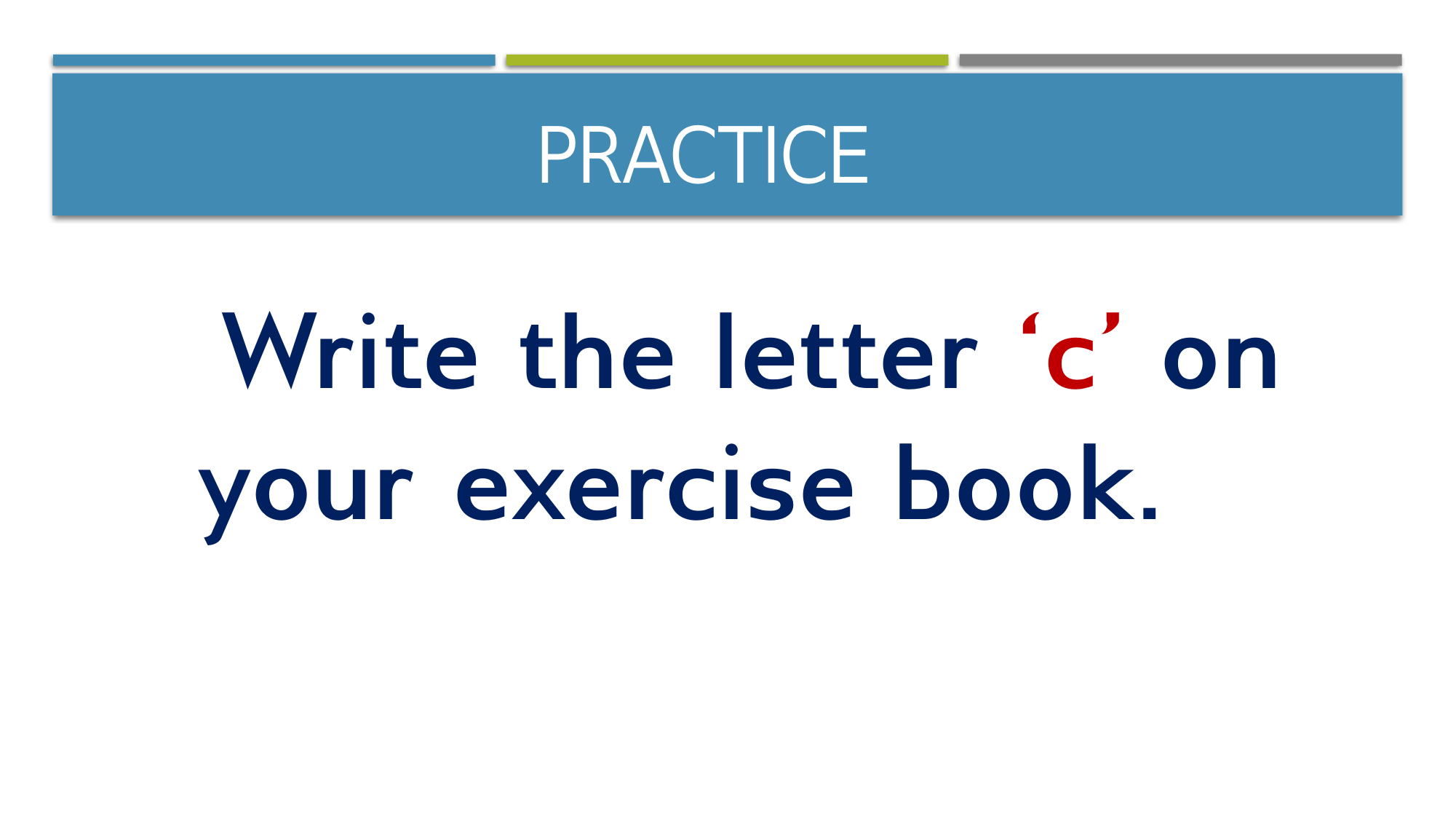

# Practice
Write the letter ‘c’ on your exercise book.